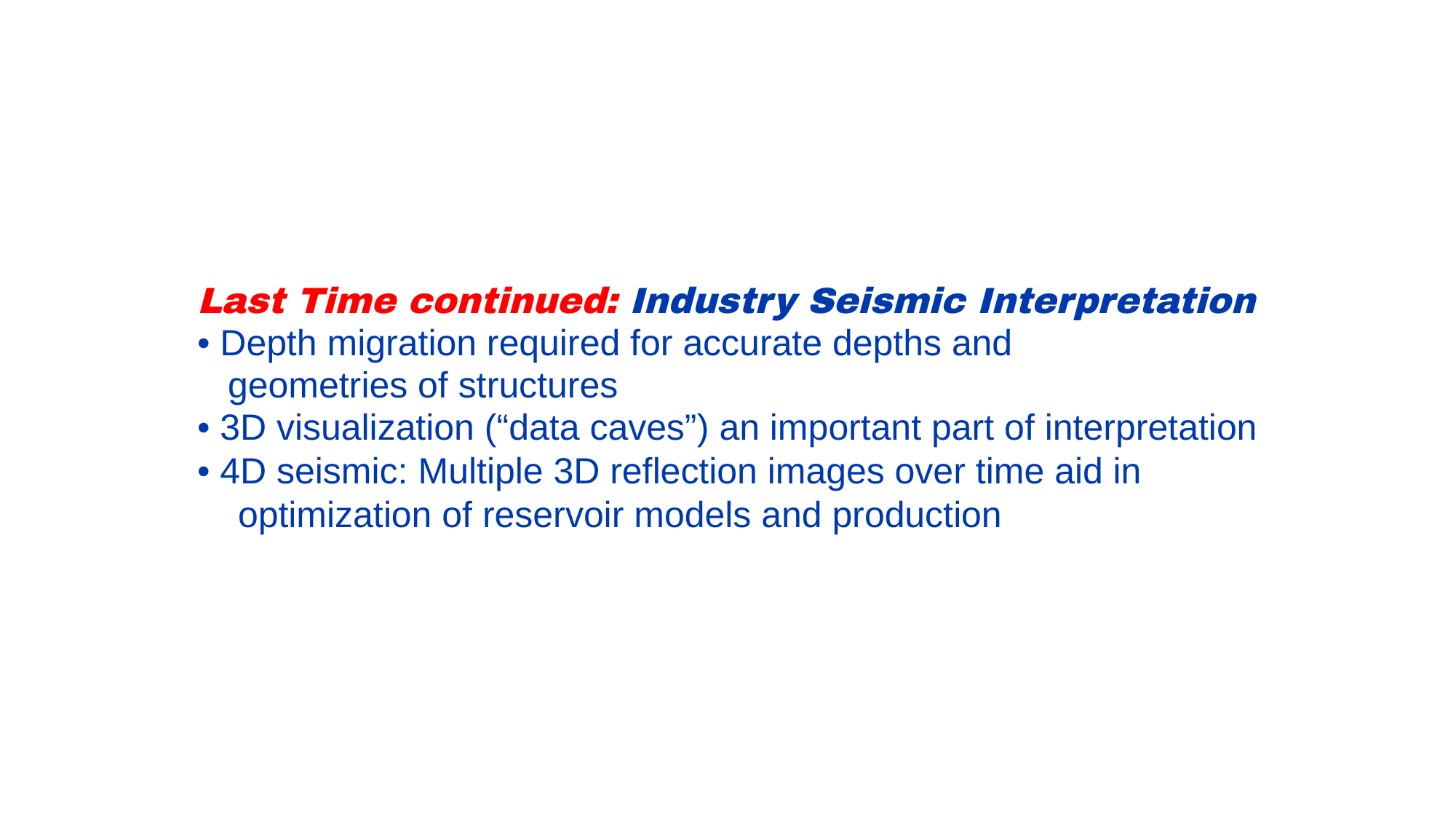

Last Time continued: Industry Seismic Interpretation
• Depth migration required for accurate depths and
   geometries of structures
• 3D visualization (“data caves”) an important part of interpretation
• 4D seismic: Multiple 3D reflection images over time aid in
    optimization of reservoir models and production